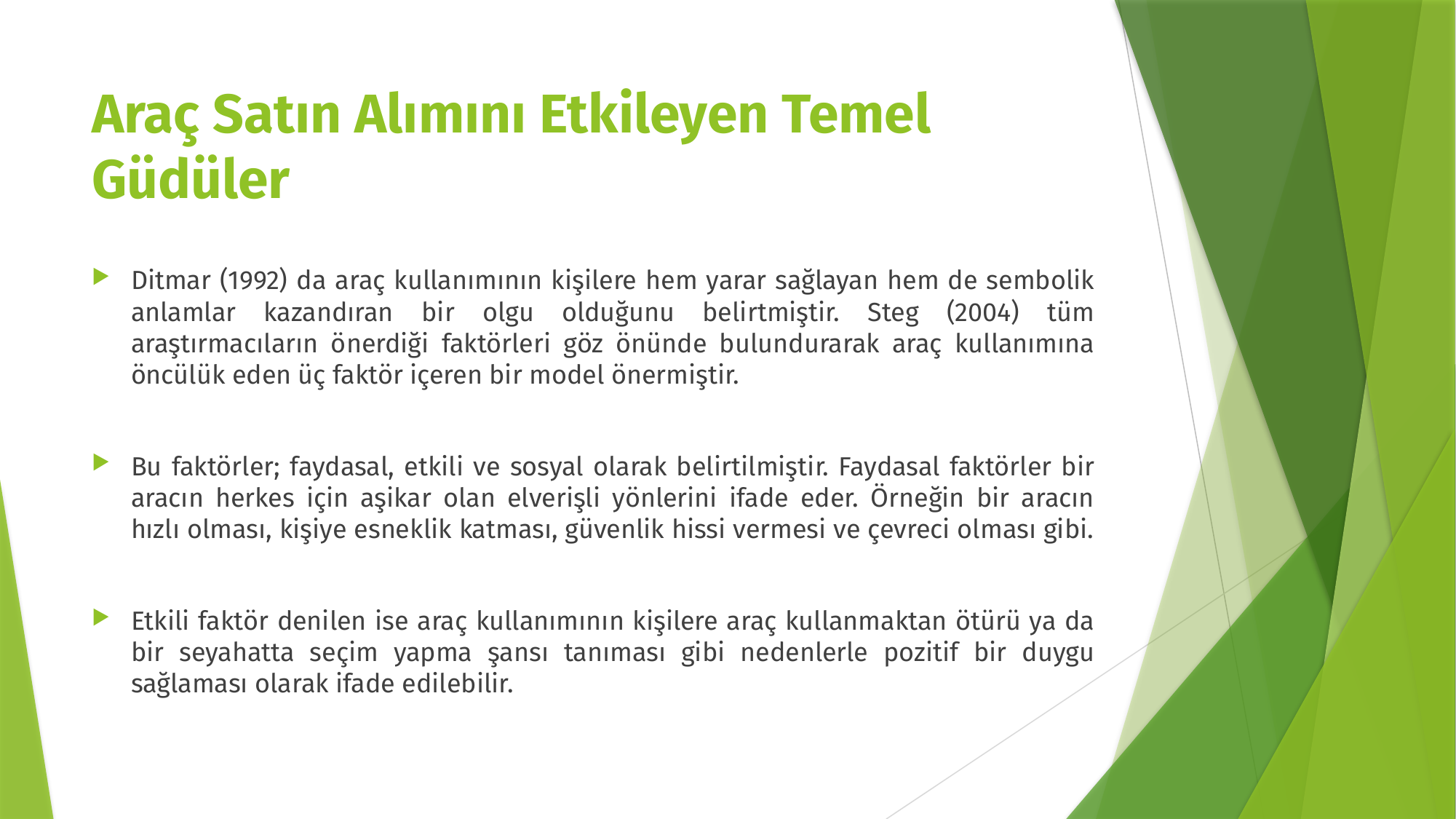

# Araç Satın Alımını Etkileyen Temel Güdüler
Ditmar (1992) da araç kullanımının kişilere hem yarar sağlayan hem de sembolik anlamlar kazandıran bir olgu olduğunu belirtmiştir. Steg (2004) tüm araştırmacıların önerdiği faktörleri göz önünde bulundurarak araç kullanımına öncülük eden üç faktör içeren bir model önermiştir.

Bu faktörler; faydasal, etkili ve sosyal olarak belirtilmiştir. Faydasal faktörler bir aracın herkes için aşikar olan elverişli yönlerini ifade eder. Örneğin bir aracın hızlı olması, kişiye esneklik katması, güvenlik hissi vermesi ve çevreci olması gibi.

Etkili faktör denilen ise araç kullanımının kişilere araç kullanmaktan ötürü ya da bir seyahatta seçim yapma şansı tanıması gibi nedenlerle pozitif bir duygu sağlaması olarak ifade edilebilir.